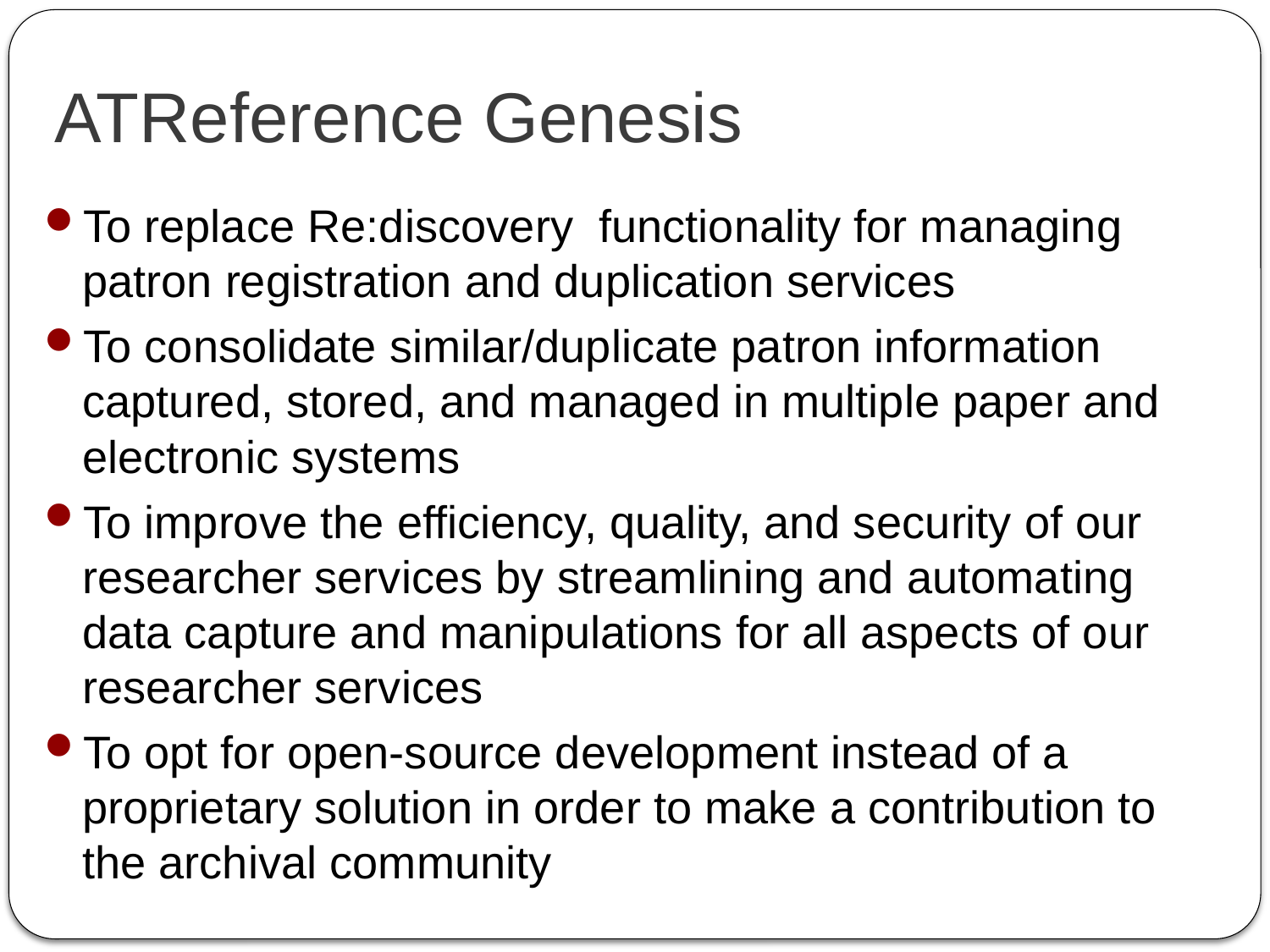

# ATReference Genesis
To replace Re:discovery  functionality for managing patron registration and duplication services
To consolidate similar/duplicate patron information captured, stored, and managed in multiple paper and electronic systems
To improve the efficiency, quality, and security of our researcher services by streamlining and automating data capture and manipulations for all aspects of our researcher services
To opt for open-source development instead of a proprietary solution in order to make a contribution to the archival community